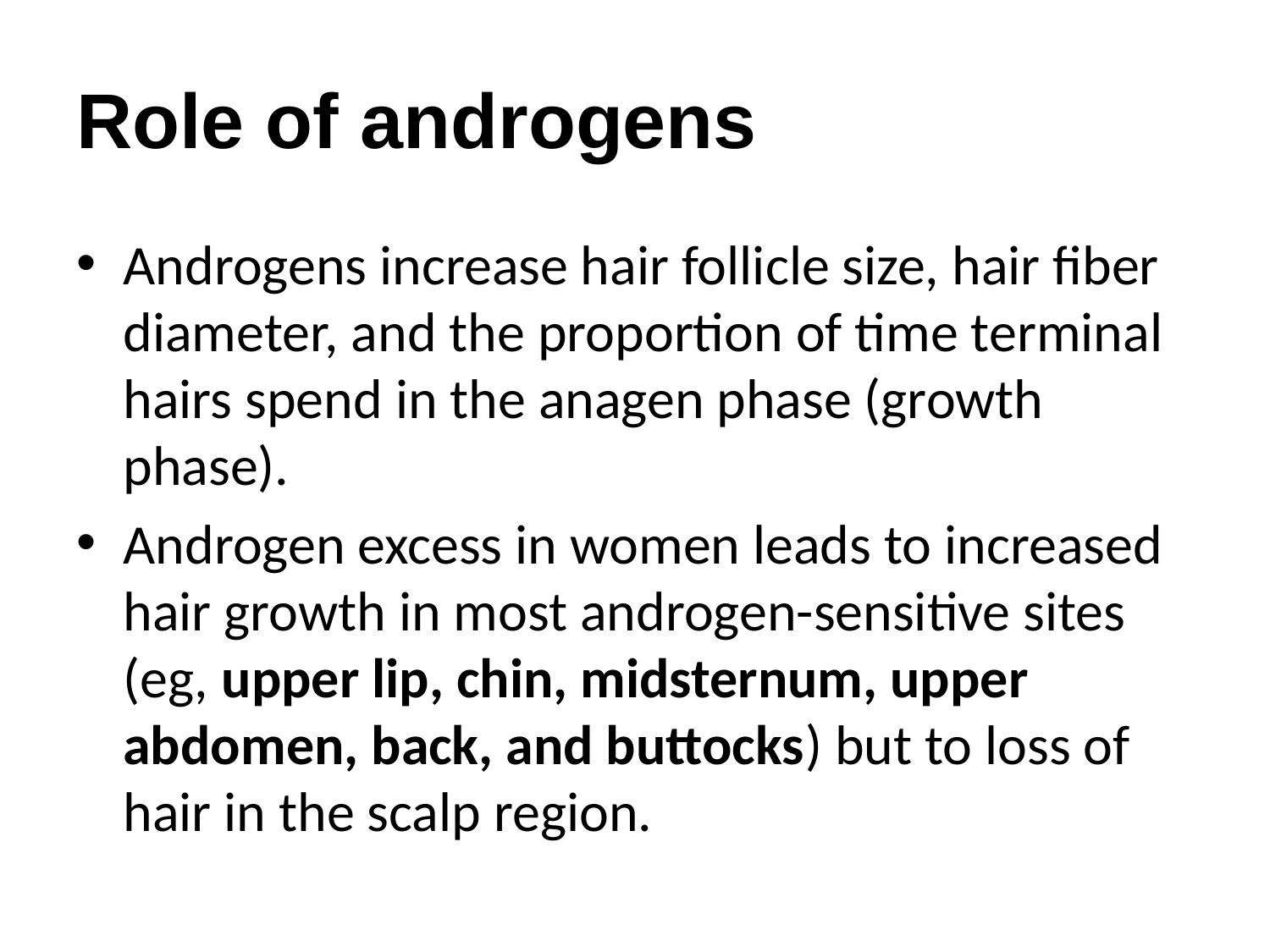

# Role of androgens
Androgens increase hair follicle size, hair fiber diameter, and the proportion of time terminal hairs spend in the anagen phase (growth phase).
Androgen excess in women leads to increased hair growth in most androgen-sensitive sites (eg, upper lip, chin, midsternum, upper abdomen, back, and buttocks) but to loss of hair in the scalp region.